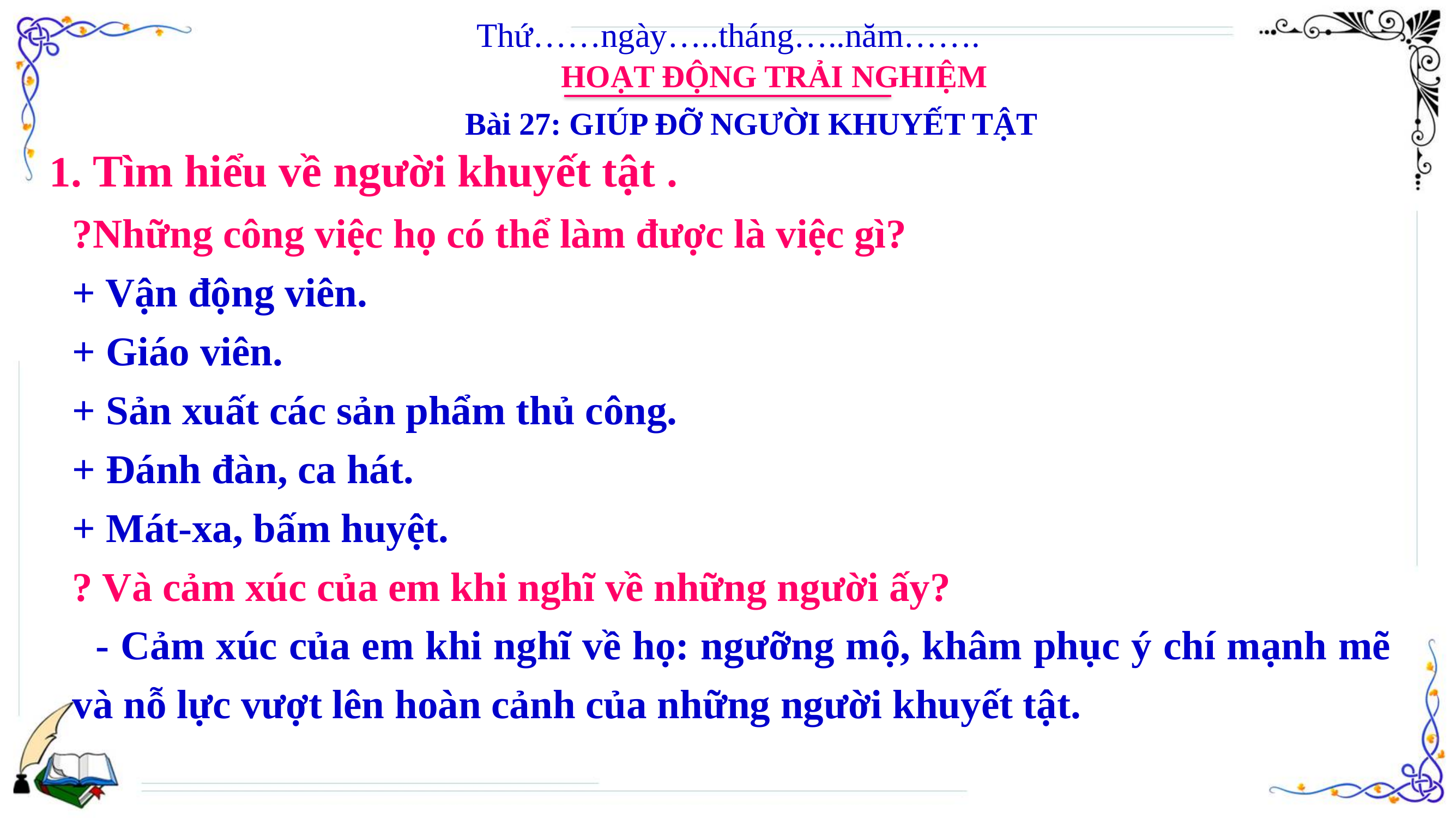

Thứ……ngày…..tháng…..năm…….
HOẠT ĐỘNG TRẢI NGHIỆM
Bài 27: GIÚP ĐỠ NGƯỜI KHUYẾT TẬT
1. Tìm hiểu về người khuyết tật .
?Những công việc họ có thể làm được là việc gì?
+ Vận động viên.
+ Giáo viên.
+ Sản xuất các sản phẩm thủ công.
+ Đánh đàn, ca hát.
+ Mát-xa, bấm huyệt.
? Và cảm xúc của em khi nghĩ về những người ấy?
  - Cảm xúc của em khi nghĩ về họ: ngưỡng mộ, khâm phục ý chí mạnh mẽ và nỗ lực vượt lên hoàn cảnh của những người khuyết tật.